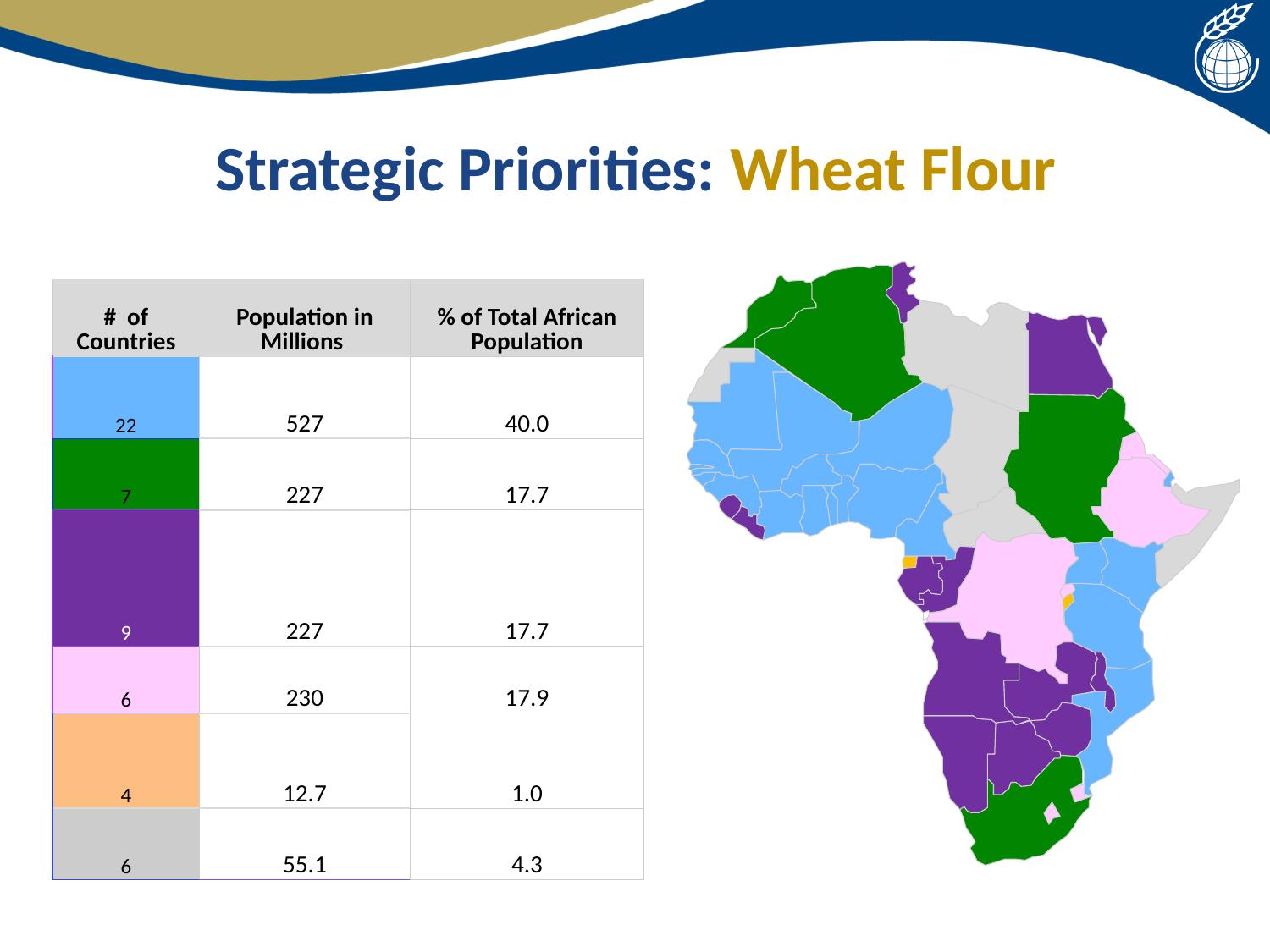

# Strategic Priorities: Wheat Flour

| # of Countries | Population in Millions | % of Total African Population |
| --- | --- | --- |
| 22 | 527 | 40.0 |
| 7 | 227 | 17.7 |
| 9 | 227 | 17.7 |
| 6 | 230 | 17.9 |
| 4 | 12.7 | 1.0 |
| 6 | 55.1 | 4.3 |